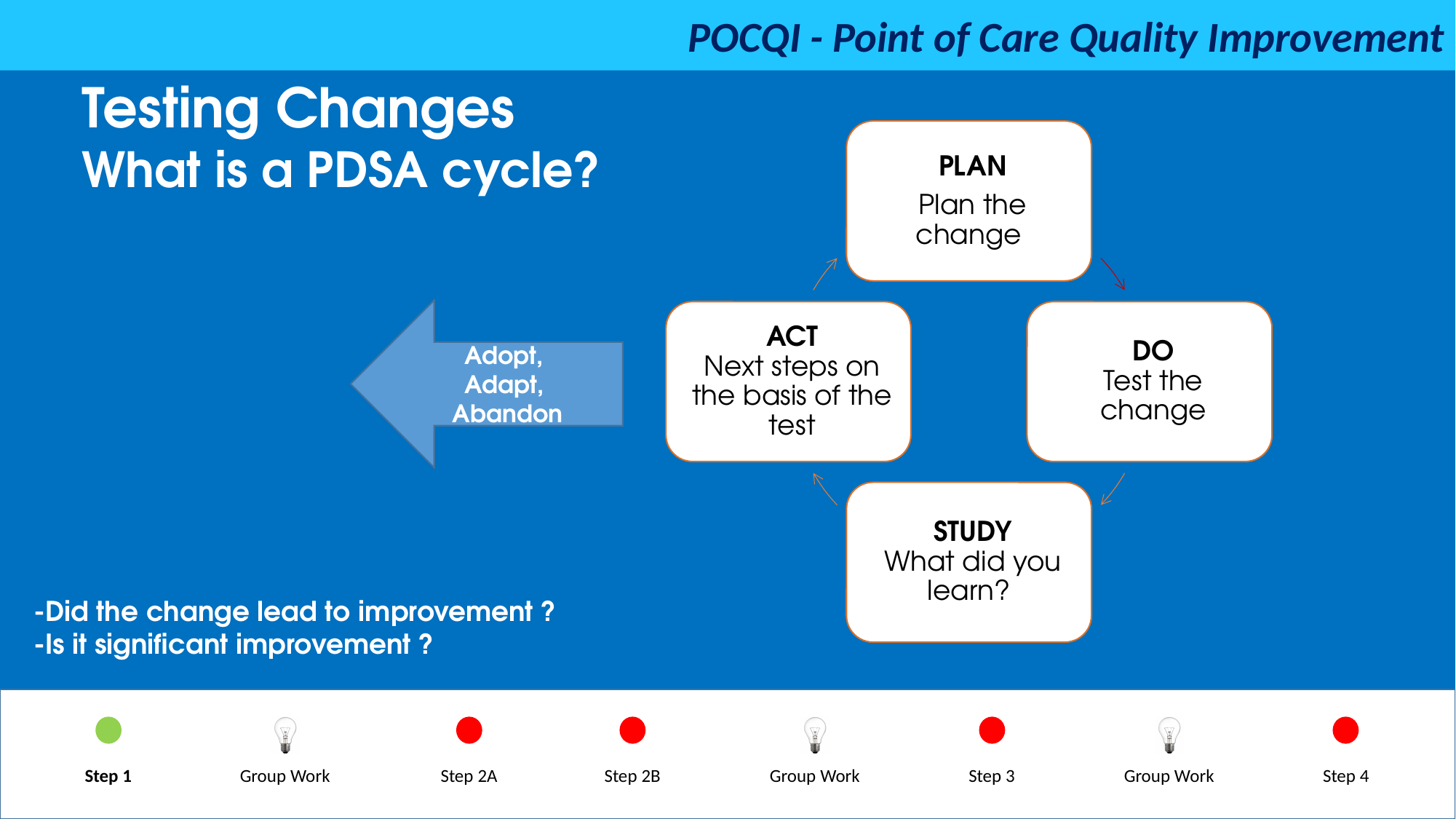

Testing Changes
What is a PDSA cycle?
PLAN
Plan the change
DO
Test the change
STUDY
What did you learn?
ACT
Next steps on the basis of the test
Adopt,
Adapt,
Abandon

-Did the change lead to improvement ?
-Is it significant improvement ?